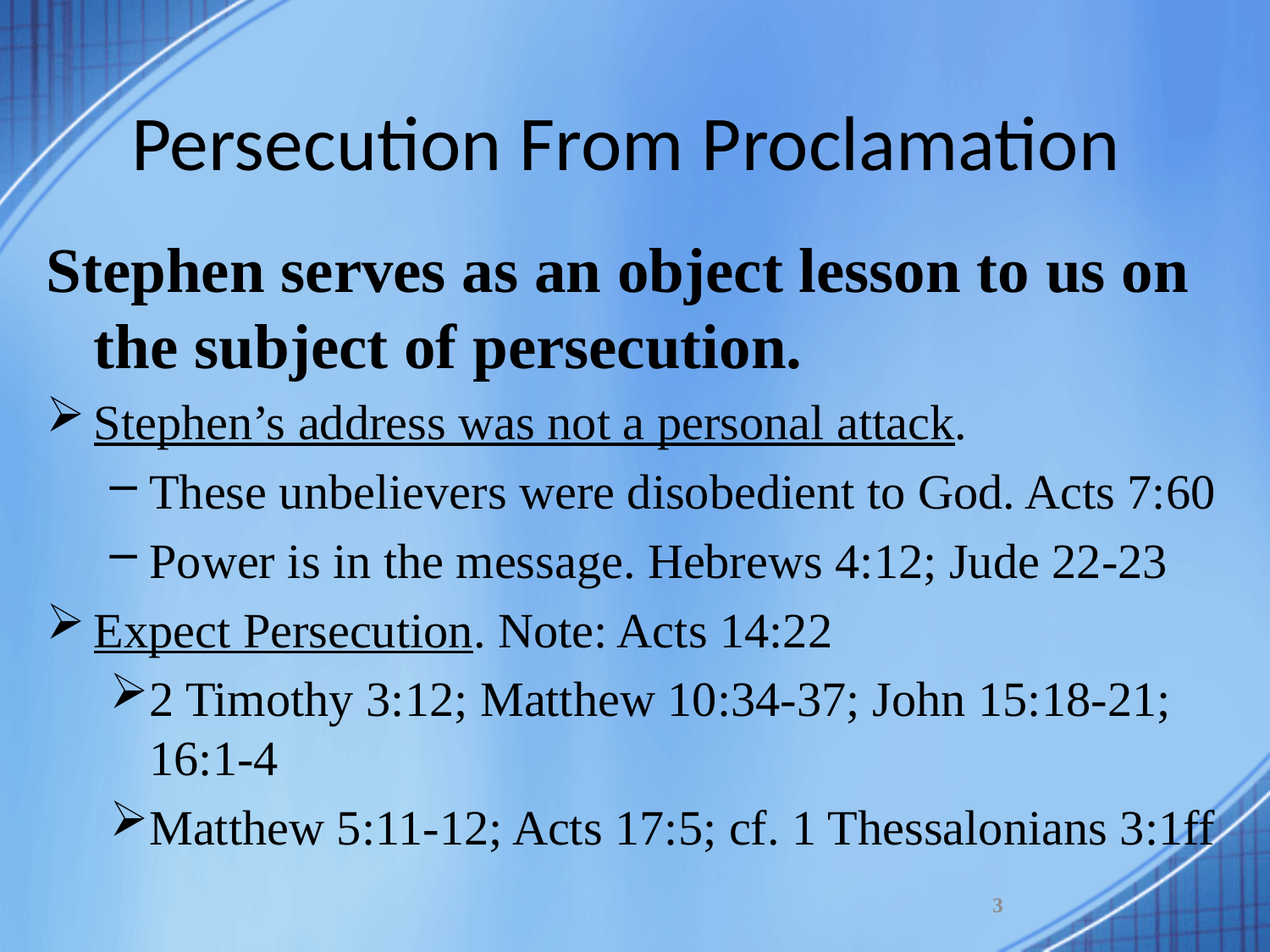

# Persecution From Proclamation
Stephen serves as an object lesson to us on the subject of persecution.
Stephen’s address was not a personal attack.
These unbelievers were disobedient to God. Acts 7:60
Power is in the message. Hebrews 4:12; Jude 22-23
Expect Persecution. Note: Acts 14:22
2 Timothy 3:12; Matthew 10:34-37; John 15:18-21; 16:1-4
Matthew 5:11-12; Acts 17:5; cf. 1 Thessalonians 3:1ff
3